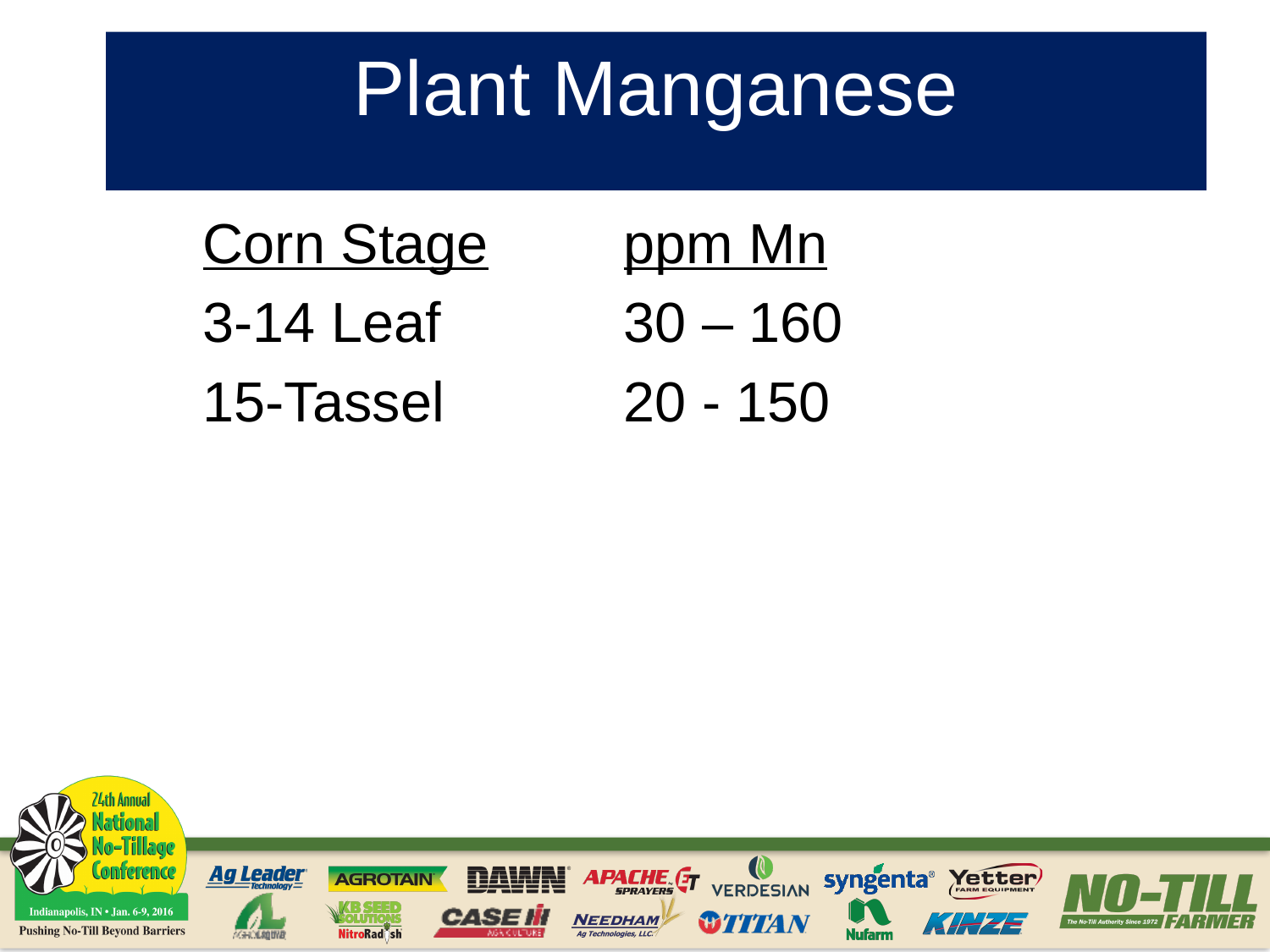

# Plant Manganese
Corn Stage		ppm Mn
3-14 Leaf		30 – 160
15-Tassel		20 - 150